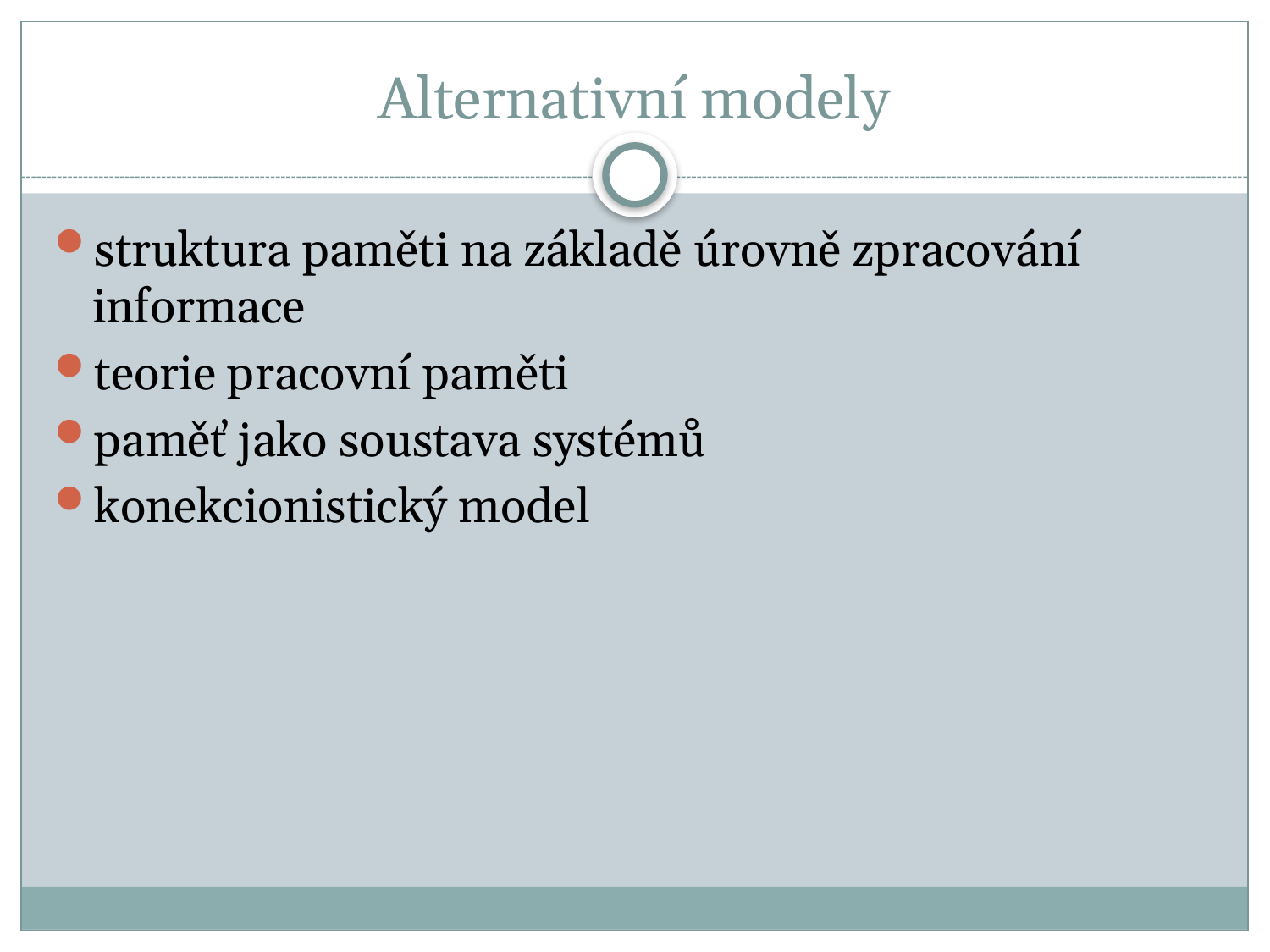

# Alternativní modely
struktura paměti na základě úrovně zpracování informace
teorie pracovní paměti
paměť jako soustava systémů
konekcionistický model